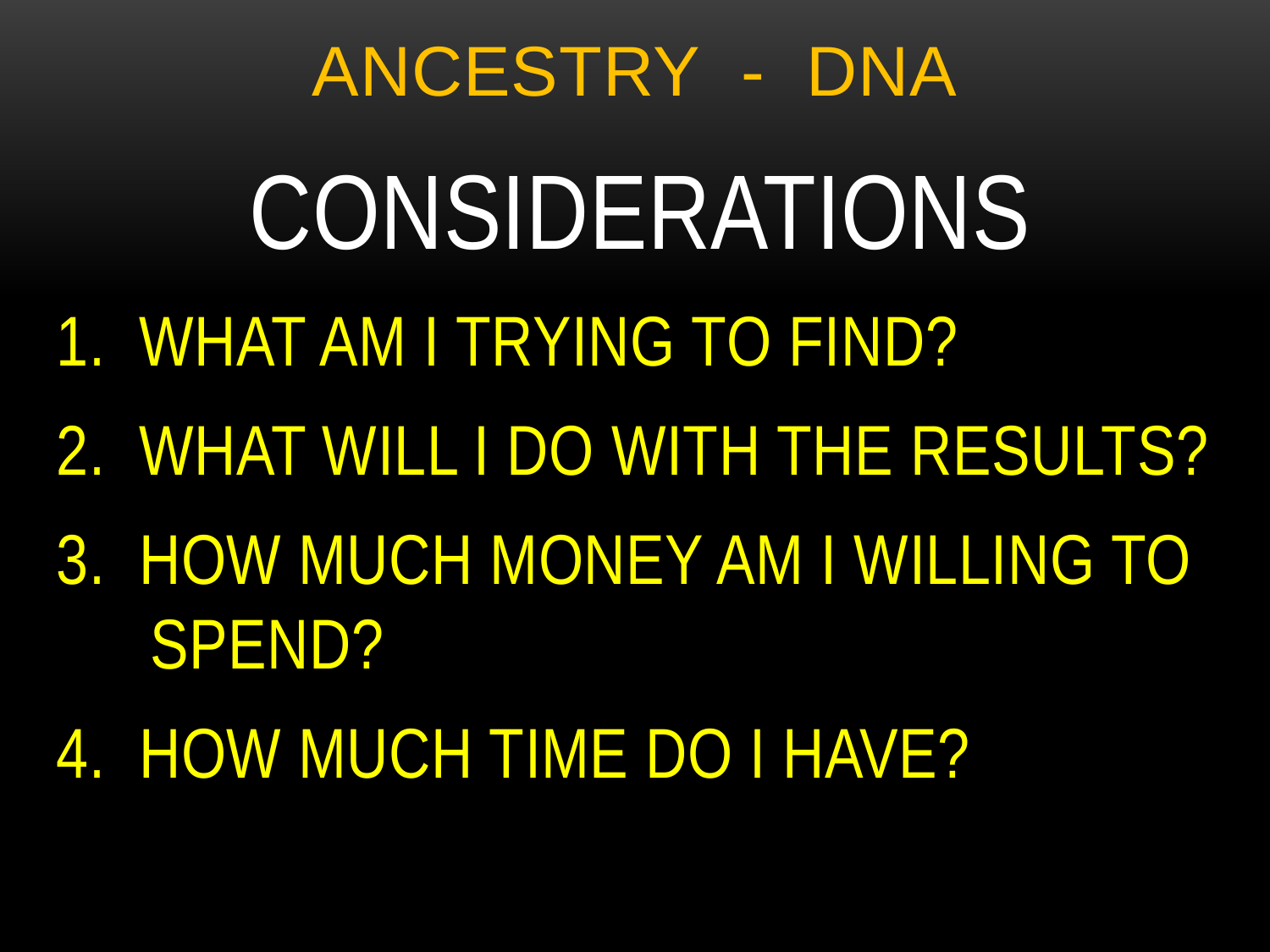

# ANCESTRY  -  DNA
CONSIDERATIONS
  1.  WHAT AM I TRYING TO FIND?
  2.  WHAT WILL I DO WITH THE RESULTS?
  3.  HOW MUCH MONEY AM I WILLING TO 	SPEND?
  4.  HOW MUCH TIME DO I HAVE?